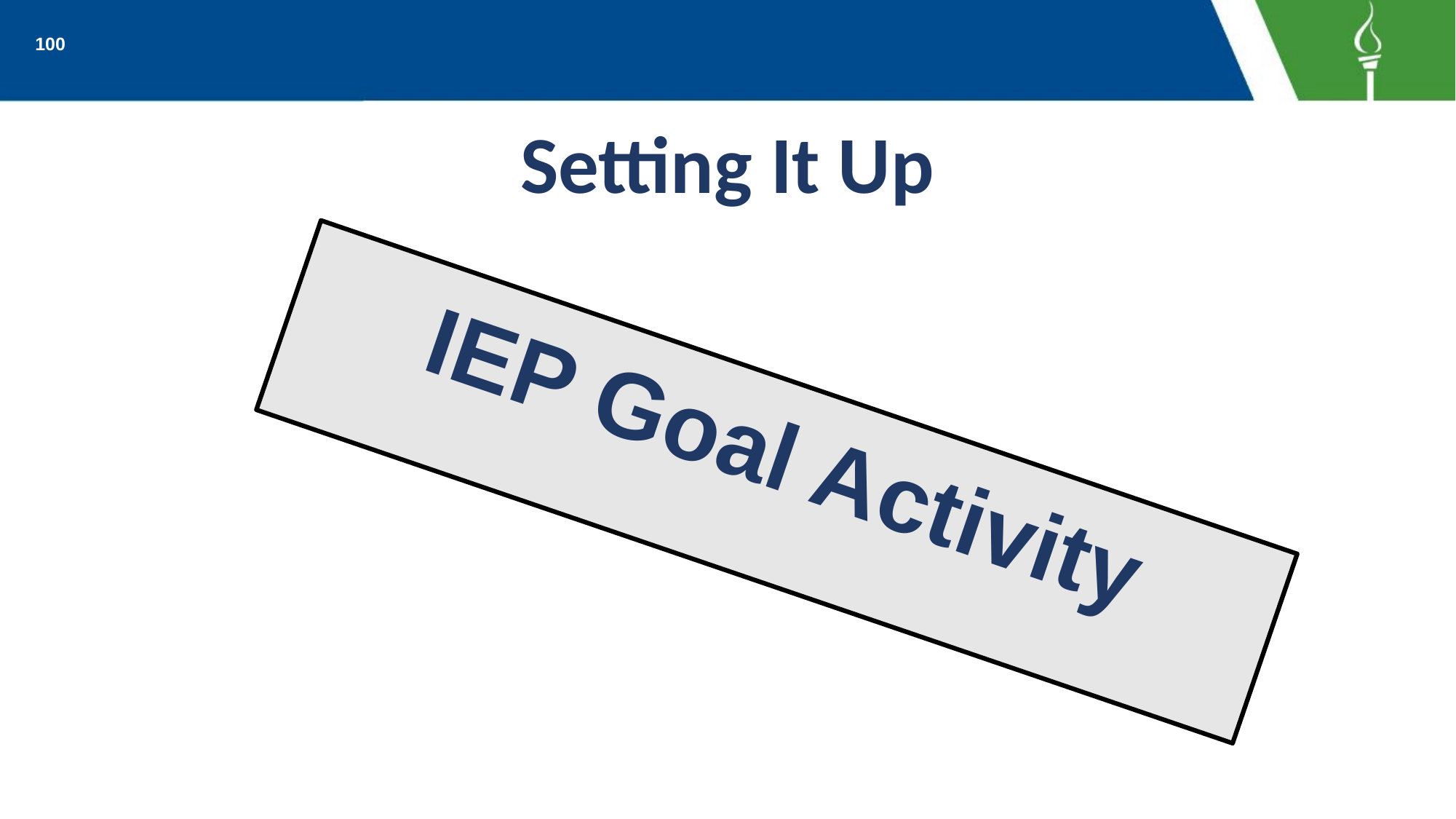

100
# Setting It Up
IEP Goal Activity